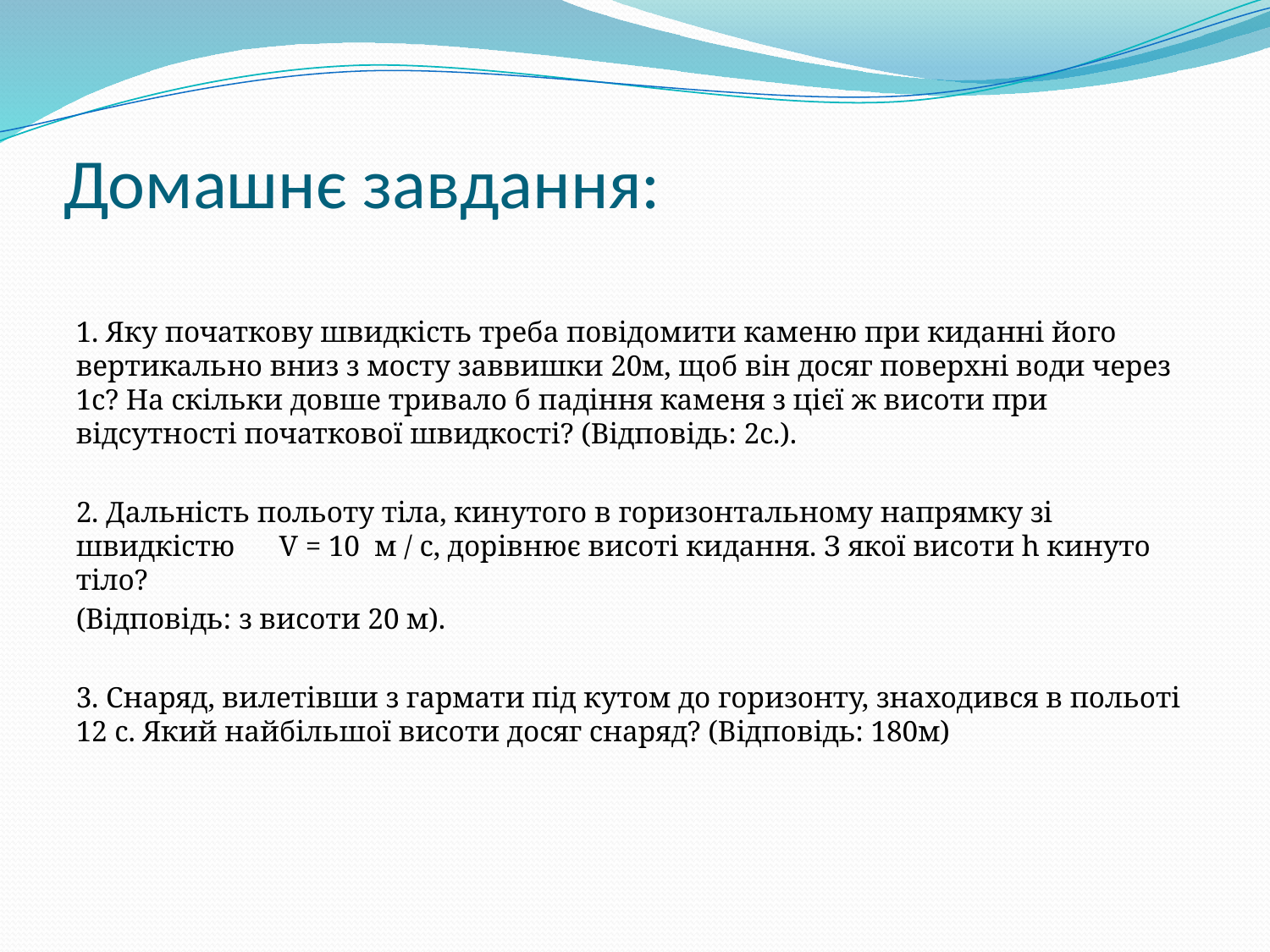

# Домашнє завдання:

1. Яку початкову швидкість треба повідомити каменю при киданні його вертикально вниз з мосту заввишки 20м, щоб він досяг поверхні води через 1с? На скільки довше тривало б падіння каменя з цієї ж висоти при відсутності початкової швидкості? (Відповідь: 2с.).

2. Дальність польоту тіла, кинутого в горизонтальному напрямку зі швидкістю      V = 10  м / с, дорівнює висоті кидання. З якої висоти h кинуто тіло?
(Відповідь: з висоти 20 м).

3. Снаряд, вилетівши з гармати під кутом до горизонту, знаходився в польоті 12 с. Який найбільшої висоти досяг снаряд? (Відповідь: 180м)